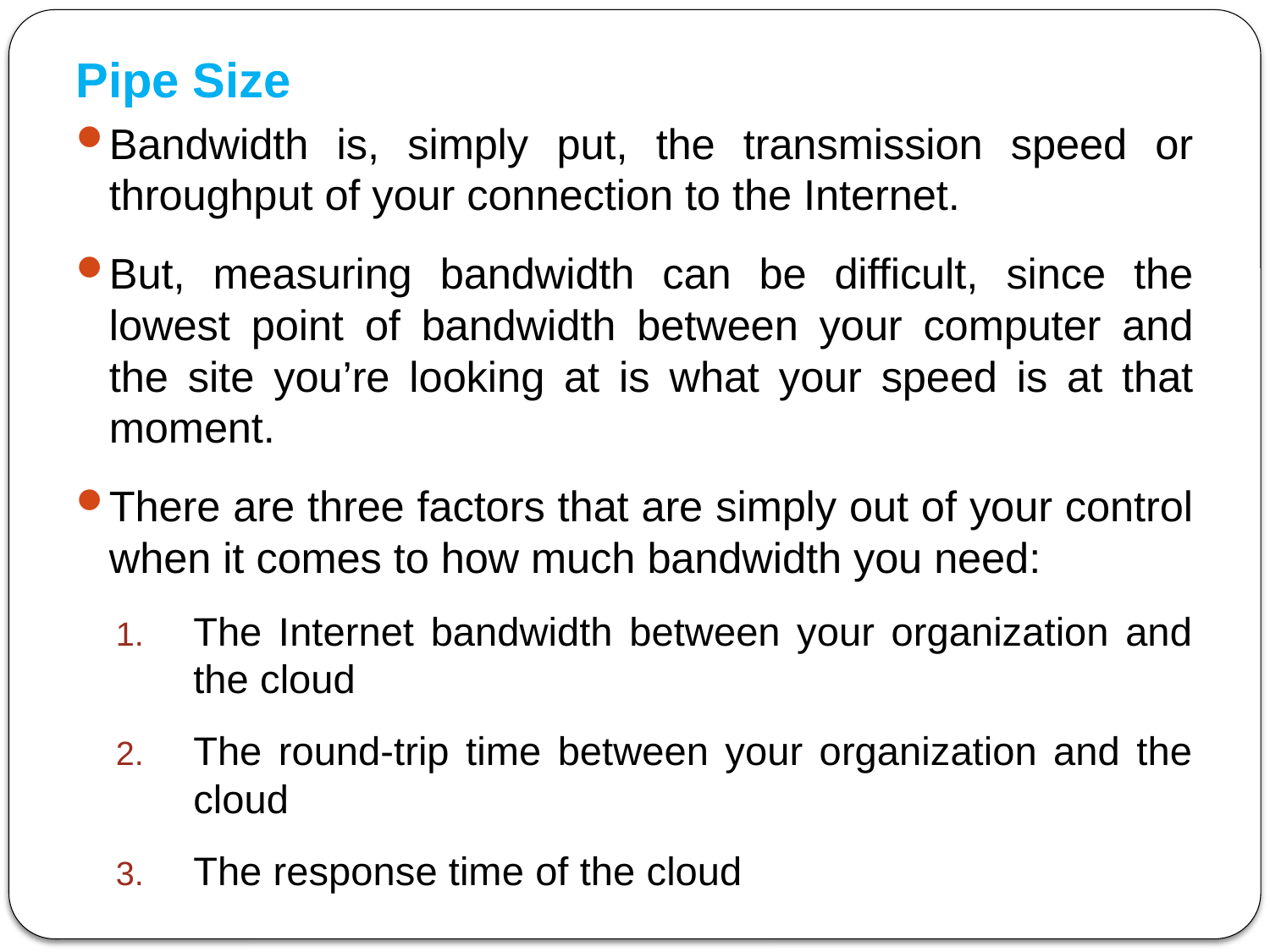

Pipe Size
Bandwidth is, simply put, the transmission speed or throughput of your connection to the Internet.
But, measuring bandwidth can be difficult, since the lowest point of bandwidth between your computer and the site you’re looking at is what your speed is at that moment.
There are three factors that are simply out of your control when it comes to how much bandwidth you need:
The Internet bandwidth between your organization and the cloud
The round-trip time between your organization and the cloud
The response time of the cloud